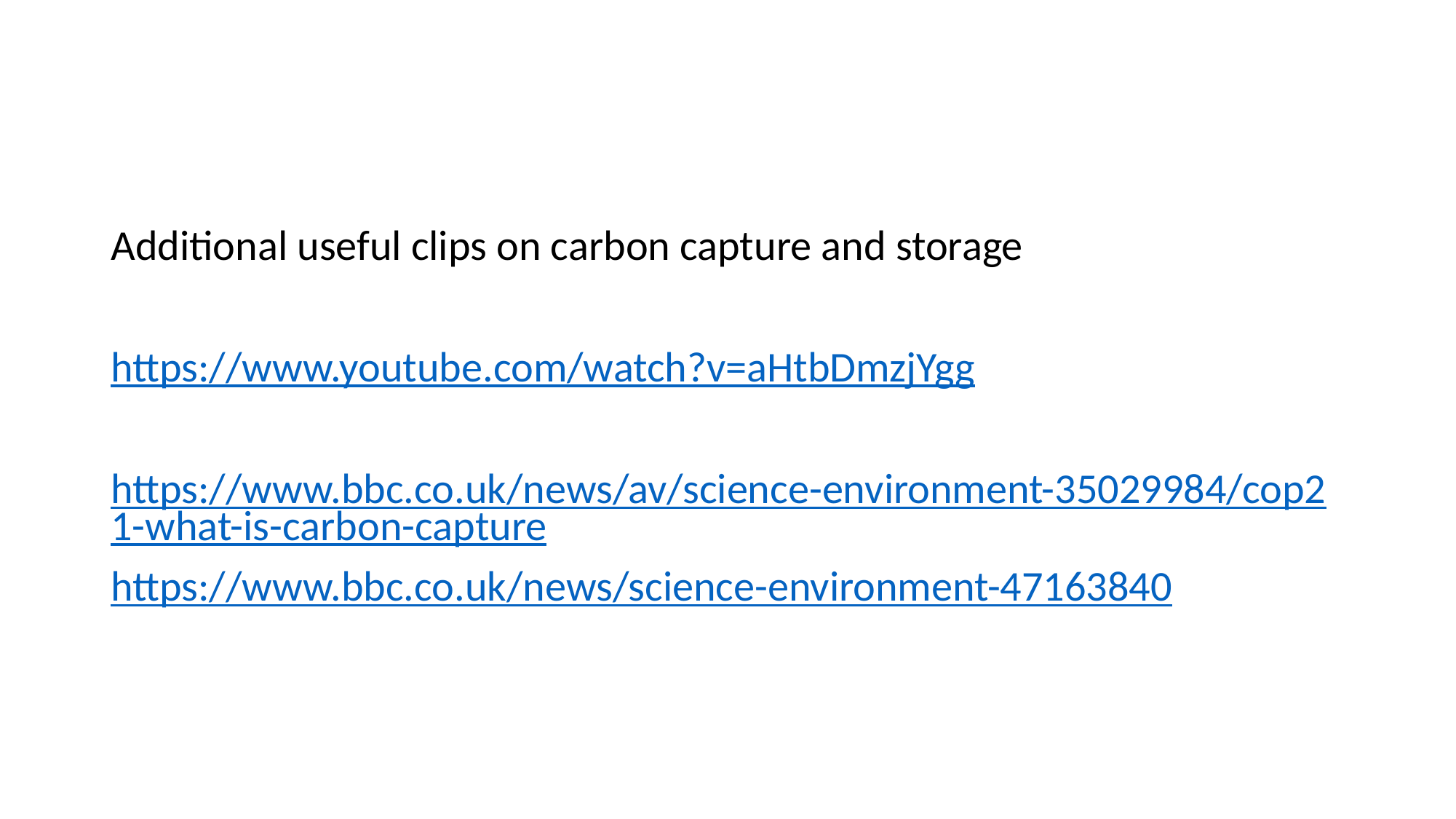

#
Additional useful clips on carbon capture and storage

https://www.youtube.com/watch?v=aHtbDmzjYgg

https://www.bbc.co.uk/news/av/science-environment-35029984/cop21-what-is-carbon-capture
https://www.bbc.co.uk/news/science-environment-47163840